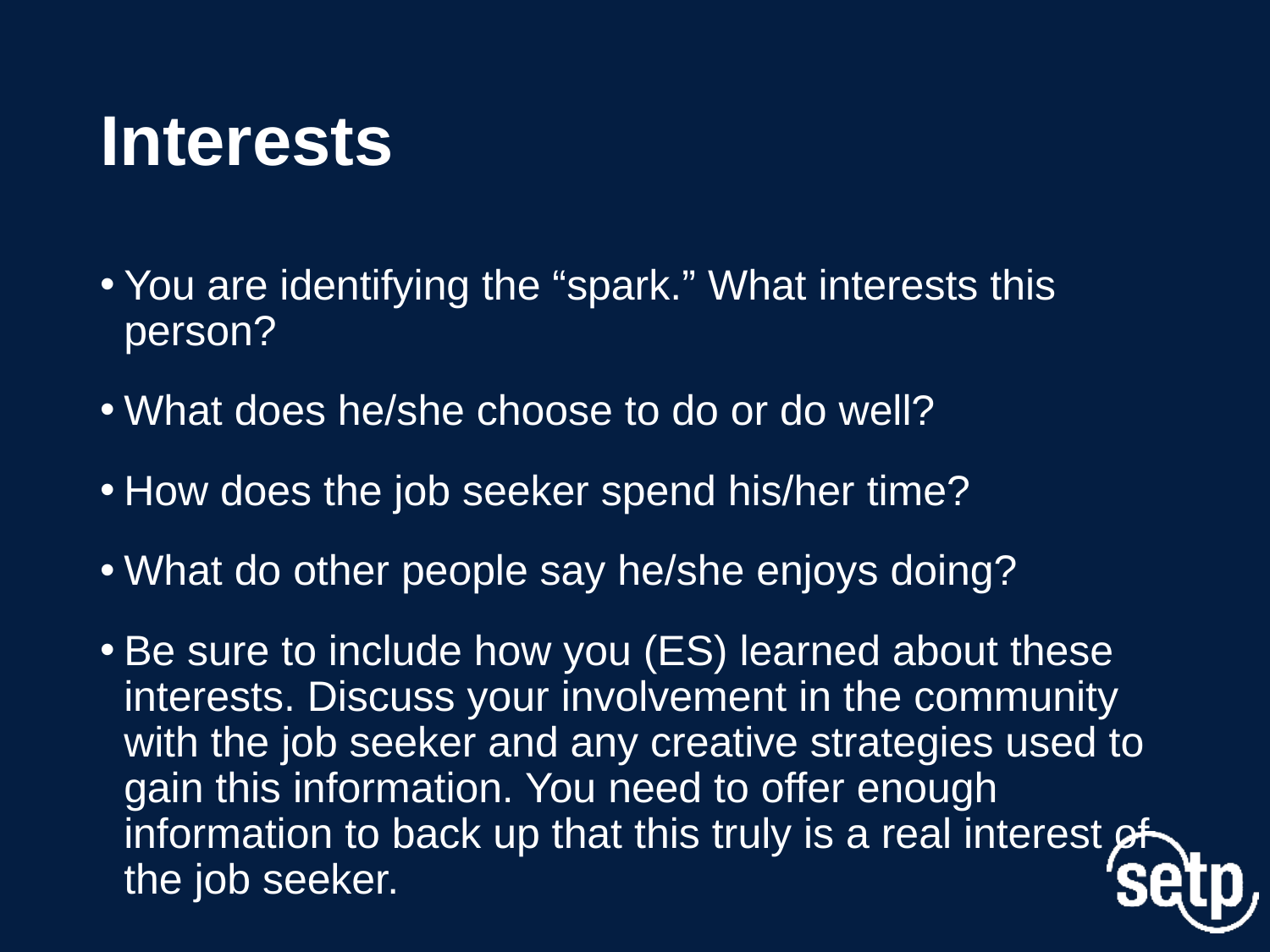

# Interests
You are identifying the “spark.” What interests this person?
What does he/she choose to do or do well?
How does the job seeker spend his/her time?
What do other people say he/she enjoys doing?
Be sure to include how you (ES) learned about these interests. Discuss your involvement in the community with the job seeker and any creative strategies used to gain this information. You need to offer enough information to back up that this truly is a real interest of the job seeker.